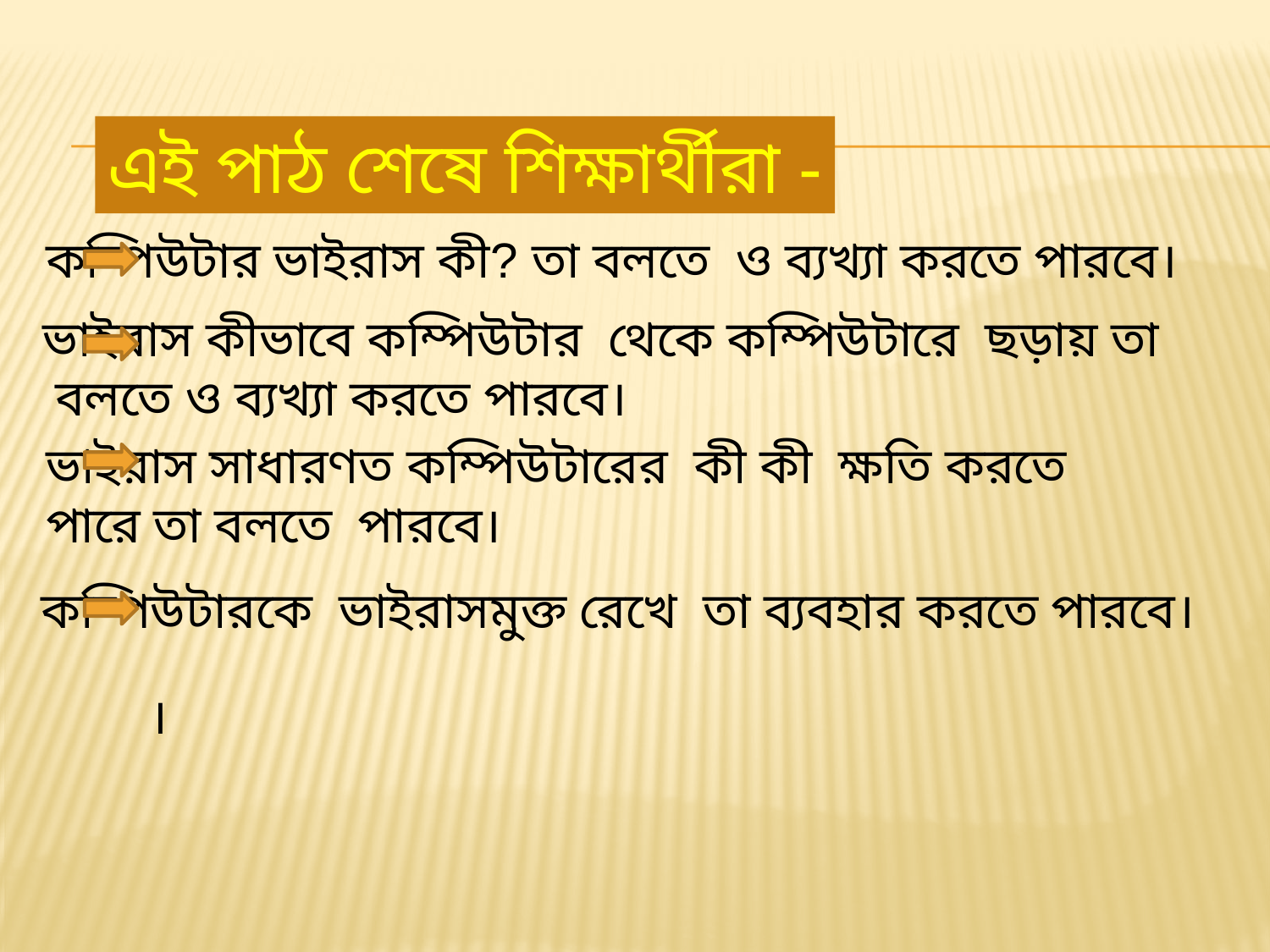

এই পাঠ শেষে শিক্ষার্থীরা -
কম্পিউটার ভাইরাস কী? তা বলতে  ও ব্যখ্যা করতে পারবে।

ভাইরাস কীভাবে কম্পিউটার  থেকে কম্পিউটারে  ছড়ায় তা
 বলতে ও ব্যখ্যা করতে পারবে।

ভাইরাস সাধারণত কম্পিউটারের  কী কী  ক্ষতি করতে
পারে তা বলতে  পারবে।

কম্পিউটারকে  ভাইরাসমুক্ত রেখে  তা ব্যবহার করতে পারবে।

।